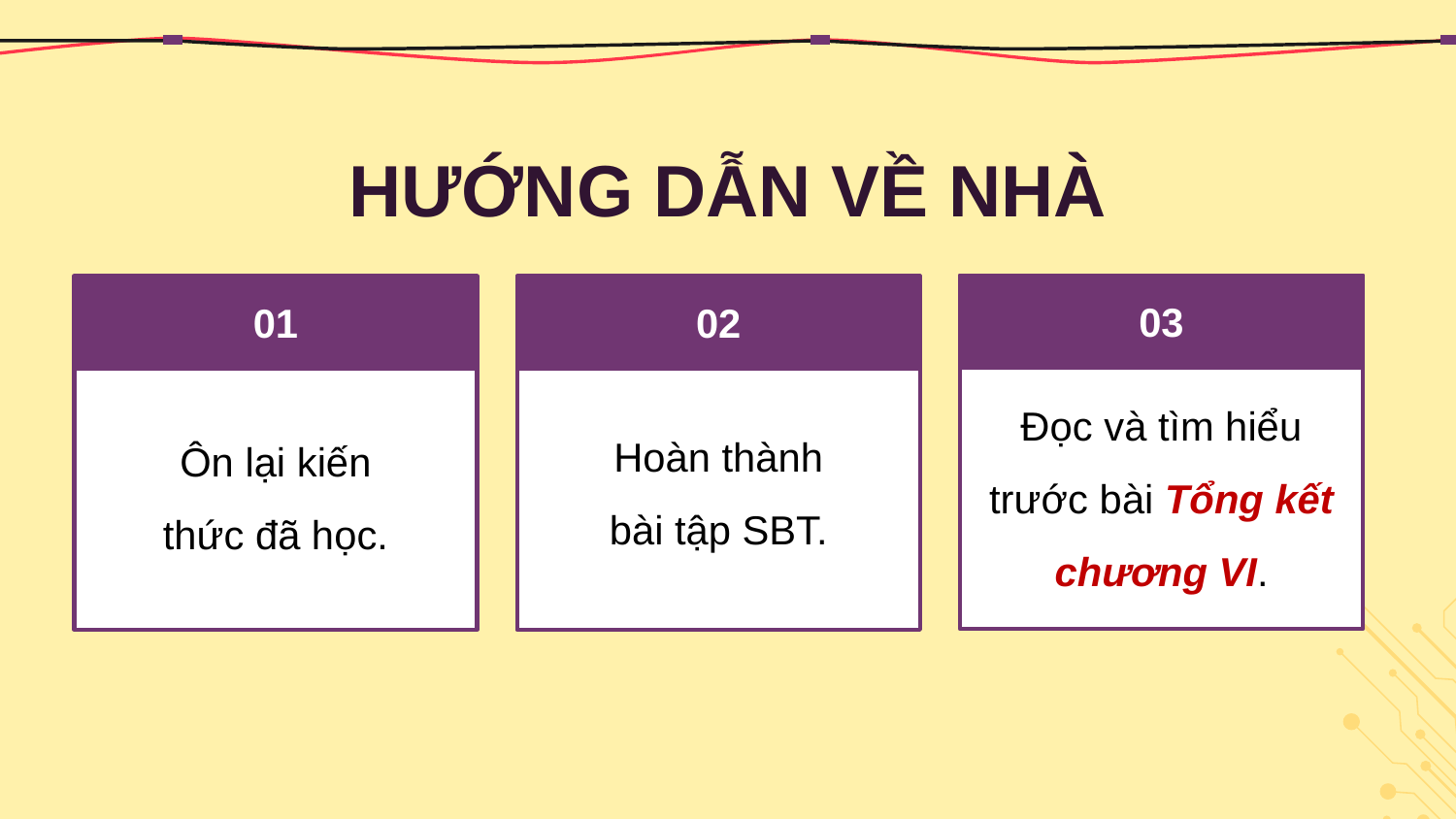

HƯỚNG DẪN VỀ NHÀ

03
Đọc và tìm hiểu trước bài Tổng kết chương VI.

01
Ôn lại kiến thức đã học.

02
Hoàn thành bài tập SBT.